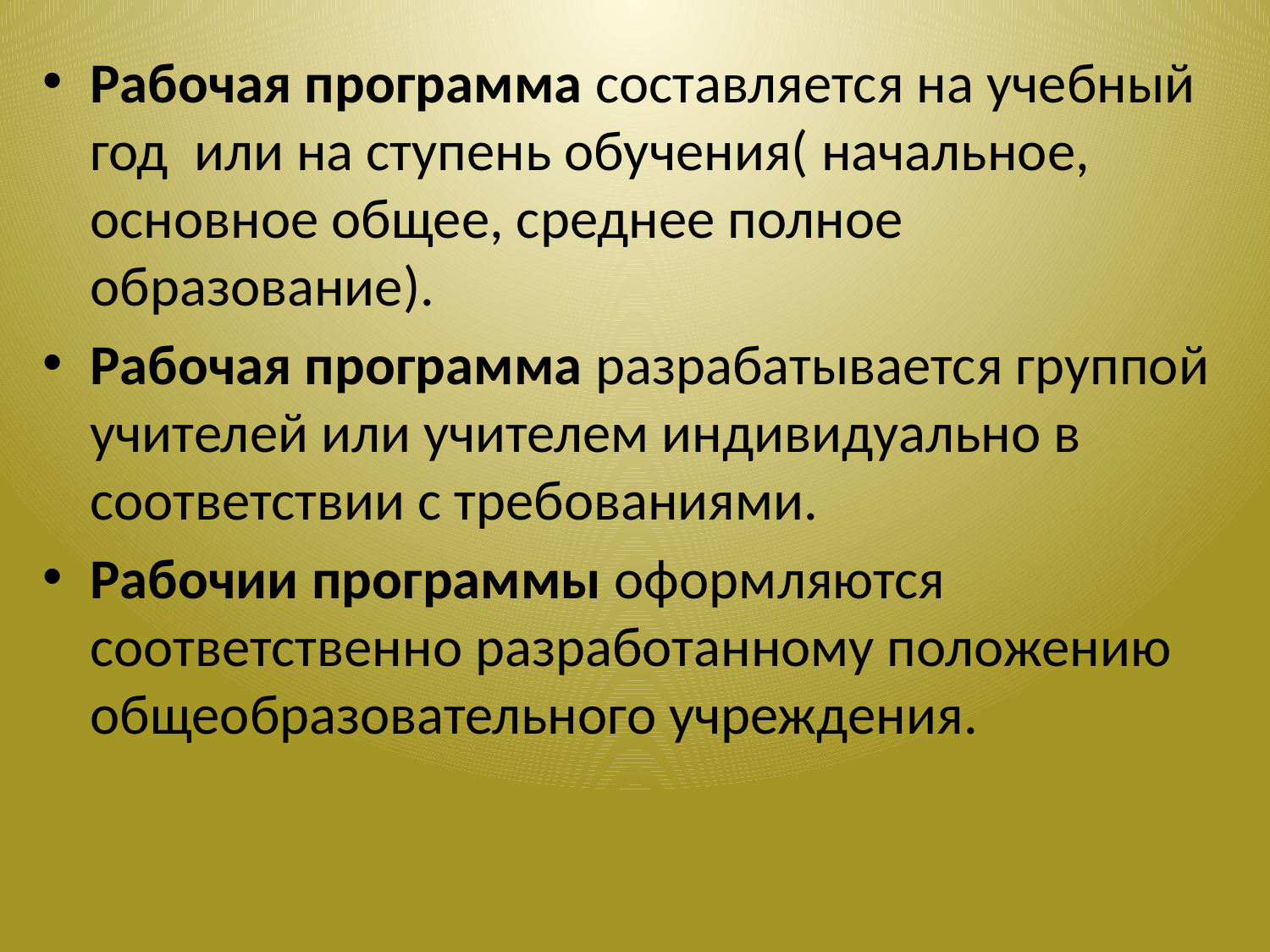

Рабочая программа составляется на учебный год  или на ступень обучения( начальное, основное общее, среднее полное образование).
Рабочая программа разрабатывается группой учителей или учителем индивидуально в соответствии с требованиями.
Рабочии программы оформляются соответственно разработанному положению общеобразовательного учреждения.